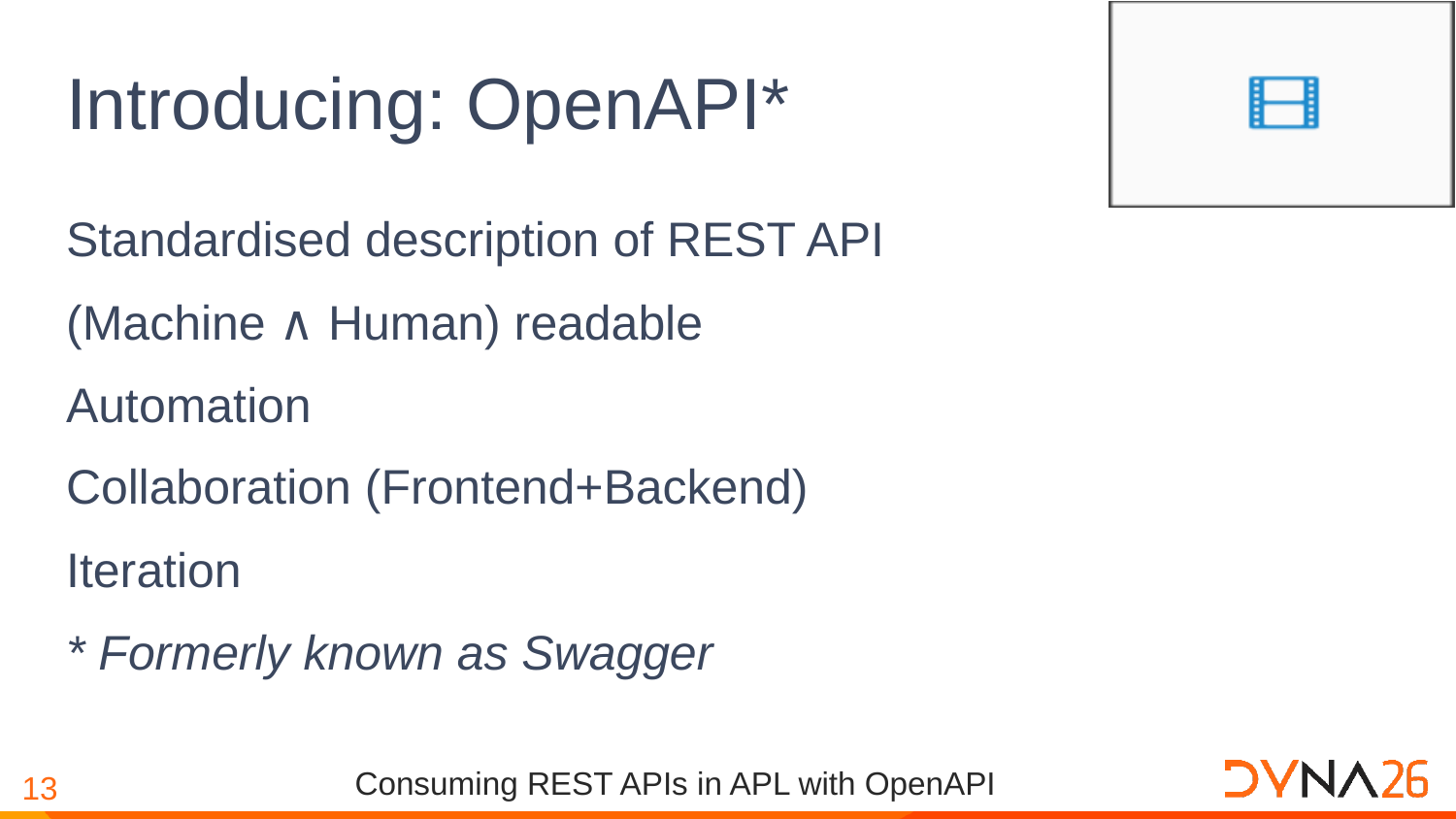

# Introducing: OpenAPI*
Standardised description of REST API
(Machine ∧ Human) readable
Automation
Collaboration (Frontend+Backend)
Iteration
* Formerly known as Swagger